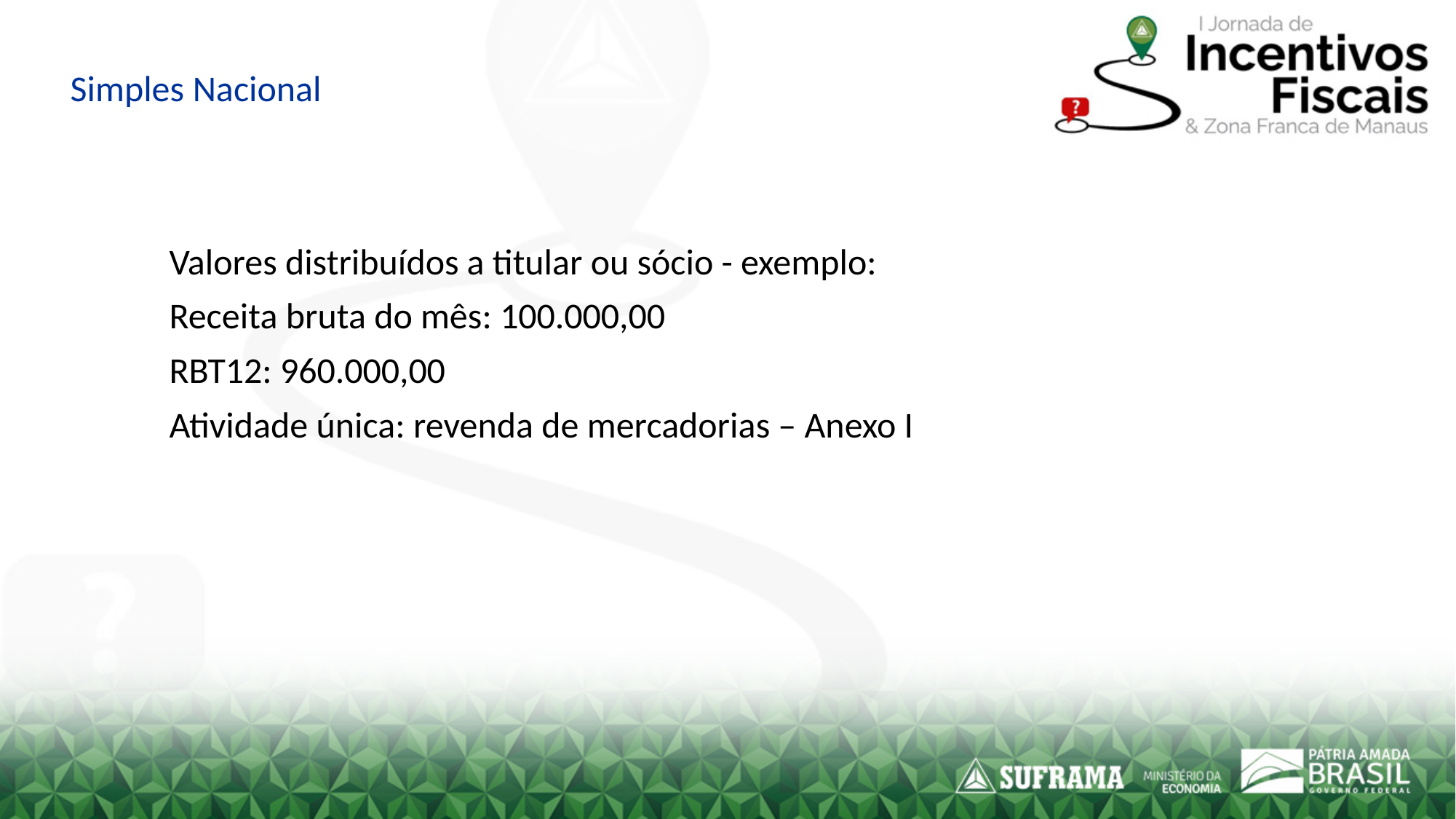

# Simples Nacional
Valores distribuídos a titular ou sócio - exemplo:
Receita bruta do mês: 100.000,00
RBT12: 960.000,00
Atividade única: revenda de mercadorias – Anexo I